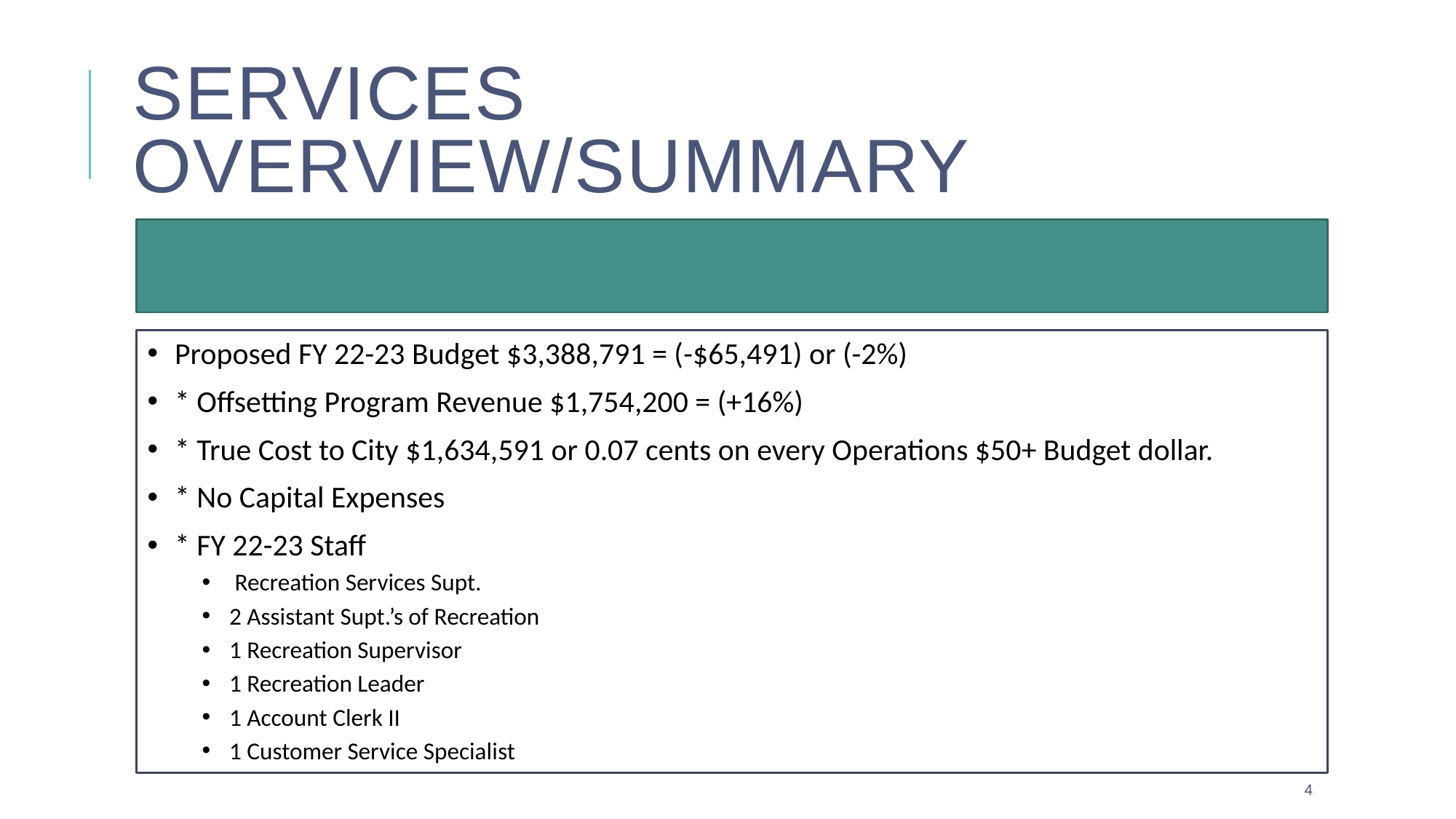

# Services overview/summary

Proposed FY 22-23 Budget $3,388,791 = (-$65,491) or (-2%)
* Offsetting Program Revenue $1,754,200 = (+16%)
* True Cost to City $1,634,591 or 0.07 cents on every Operations $50+ Budget dollar.
* No Capital Expenses
* FY 22-23 Staff
 Recreation Services Supt.
2 Assistant Supt.’s of Recreation
1 Recreation Supervisor
1 Recreation Leader
1 Account Clerk II
1 Customer Service Specialist
4